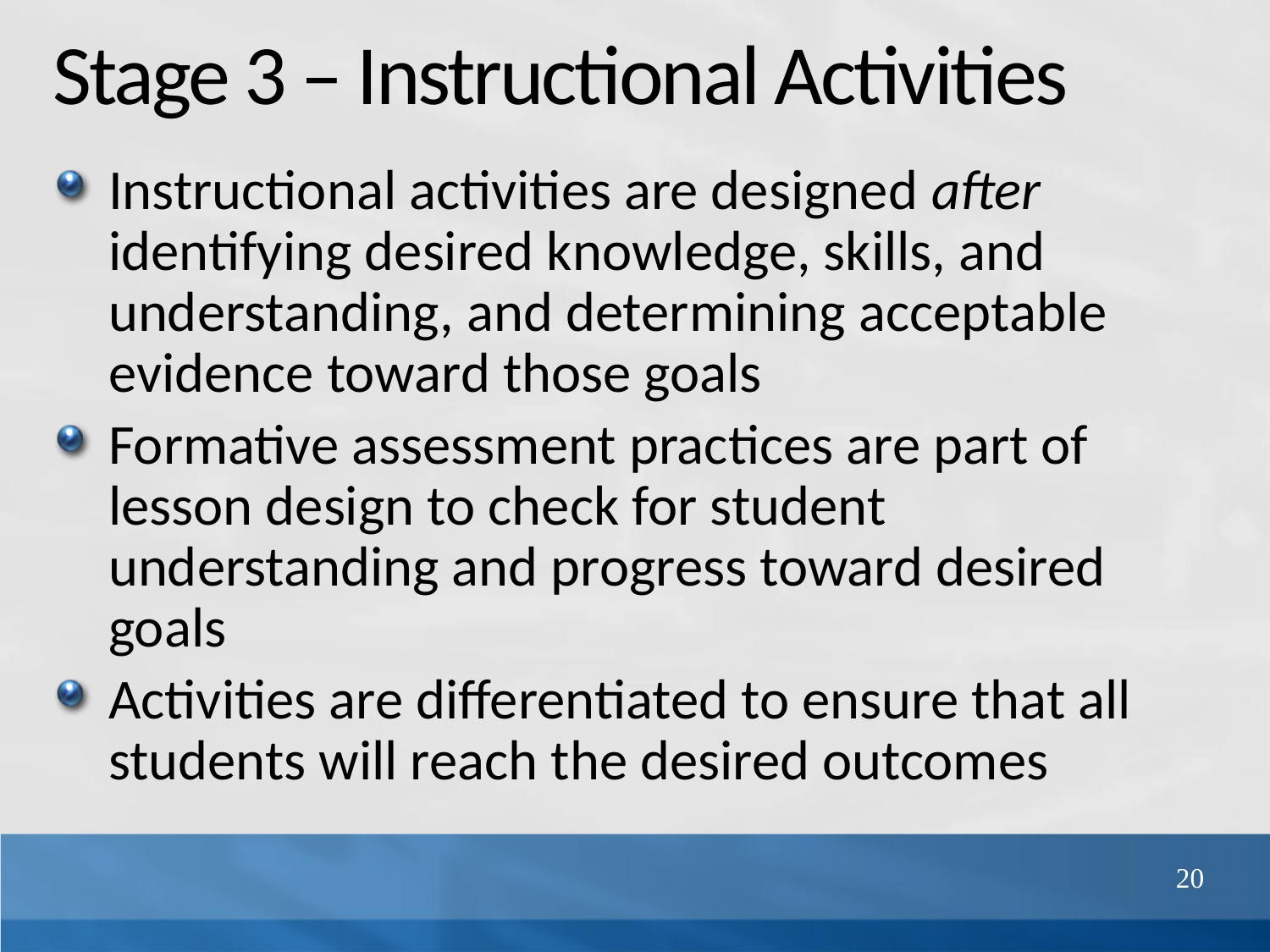

# Stage 3 – Instructional Activities
Instructional activities are designed after identifying desired knowledge, skills, and understanding, and determining acceptable evidence toward those goals
Formative assessment practices are part of lesson design to check for student understanding and progress toward desired goals
Activities are differentiated to ensure that all students will reach the desired outcomes

20